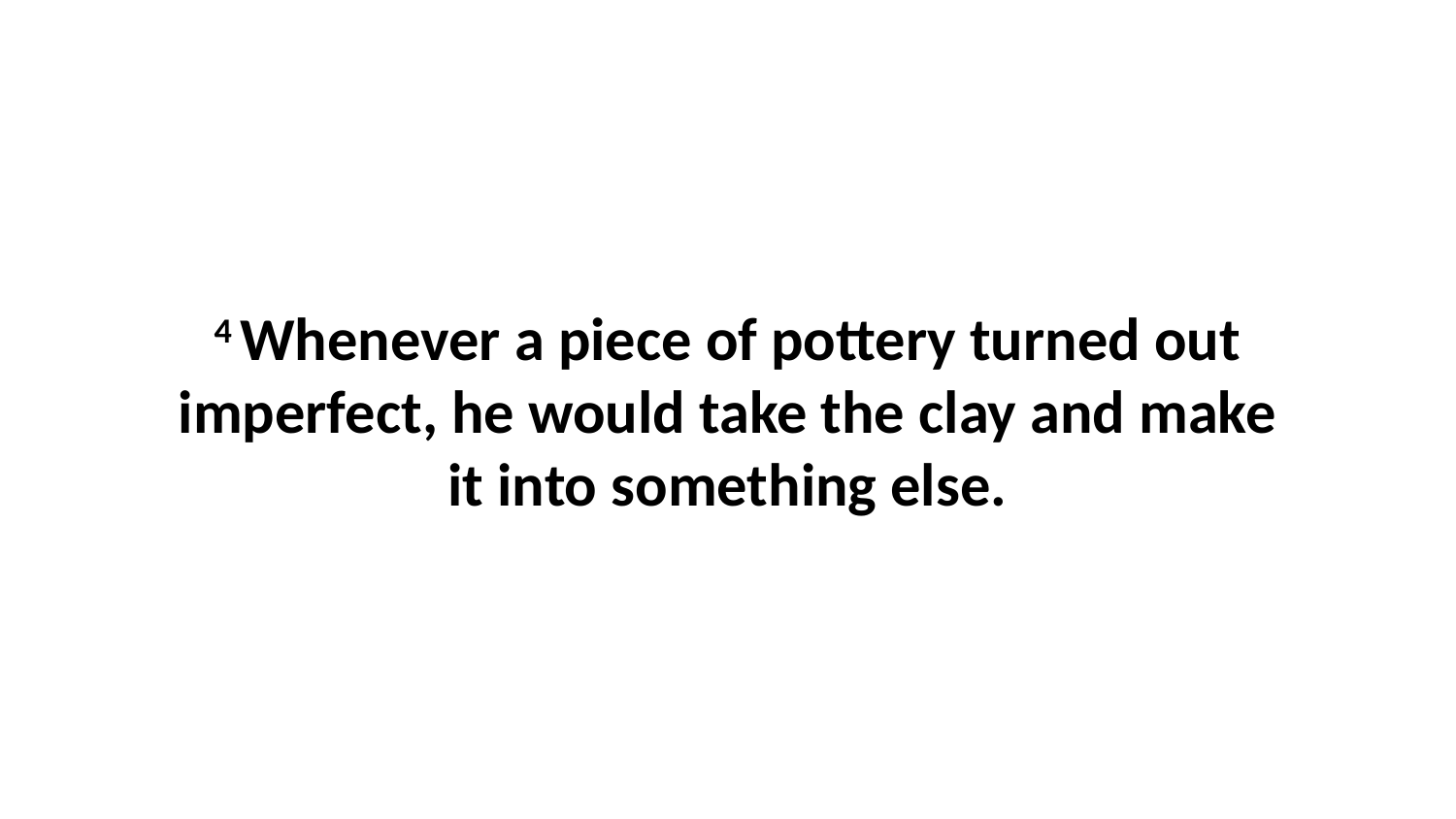

4 Whenever a piece of pottery turned out imperfect, he would take the clay and make it into something else.